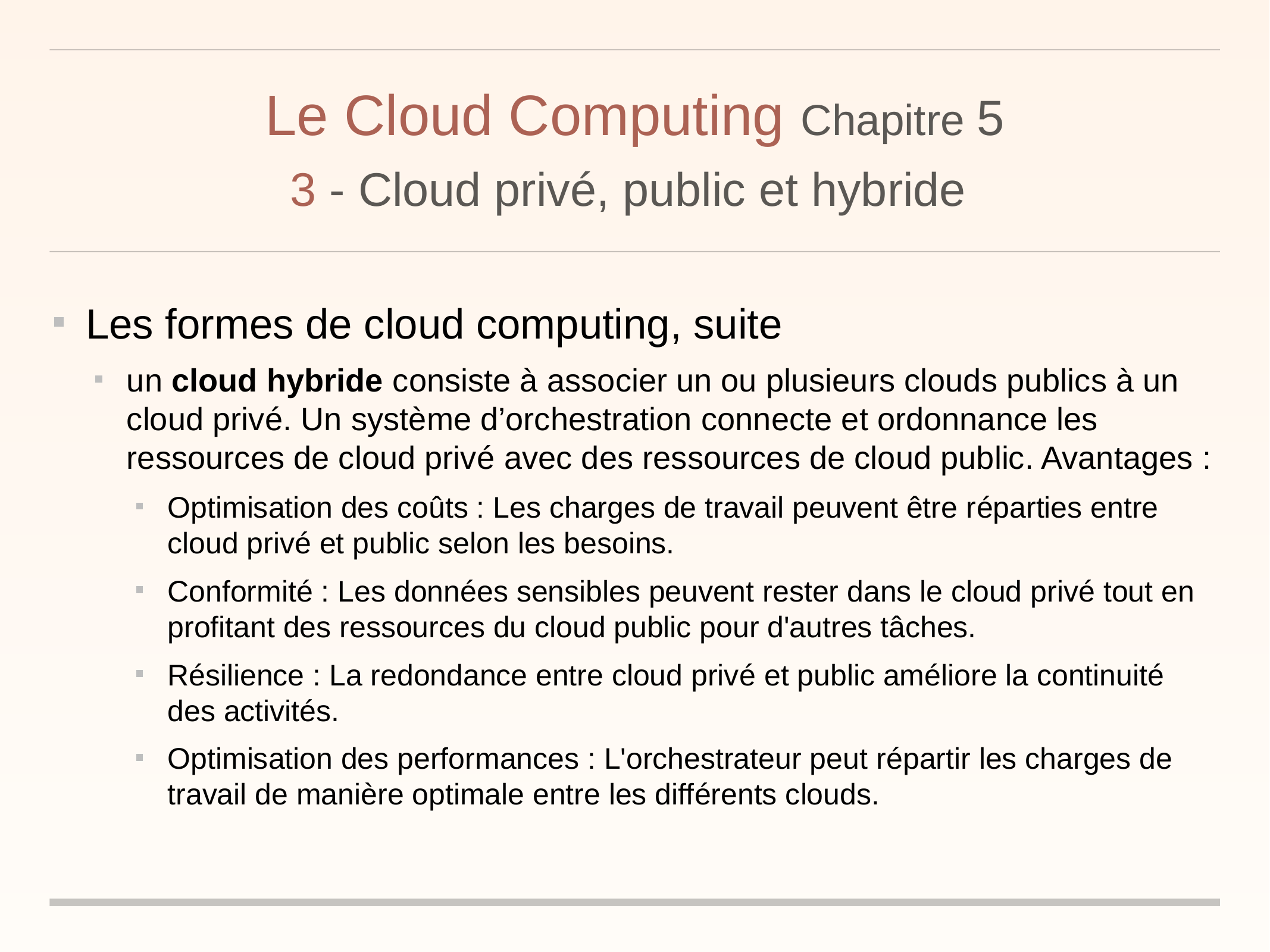

# Le Cloud Computing	Chapitre 5
3 - Cloud privé, public et hybride
Les formes de cloud computing, suite
un cloud hybride consiste à associer un ou plusieurs clouds publics à un cloud privé. Un système d’orchestration connecte et ordonnance les ressources de cloud privé avec des ressources de cloud public. Avantages :
Optimisation des coûts : Les charges de travail peuvent être réparties entre cloud privé et public selon les besoins.
Conformité : Les données sensibles peuvent rester dans le cloud privé tout en profitant des ressources du cloud public pour d'autres tâches.
Résilience : La redondance entre cloud privé et public améliore la continuité des activités.
Optimisation des performances : L'orchestrateur peut répartir les charges de travail de manière optimale entre les différents clouds.
95